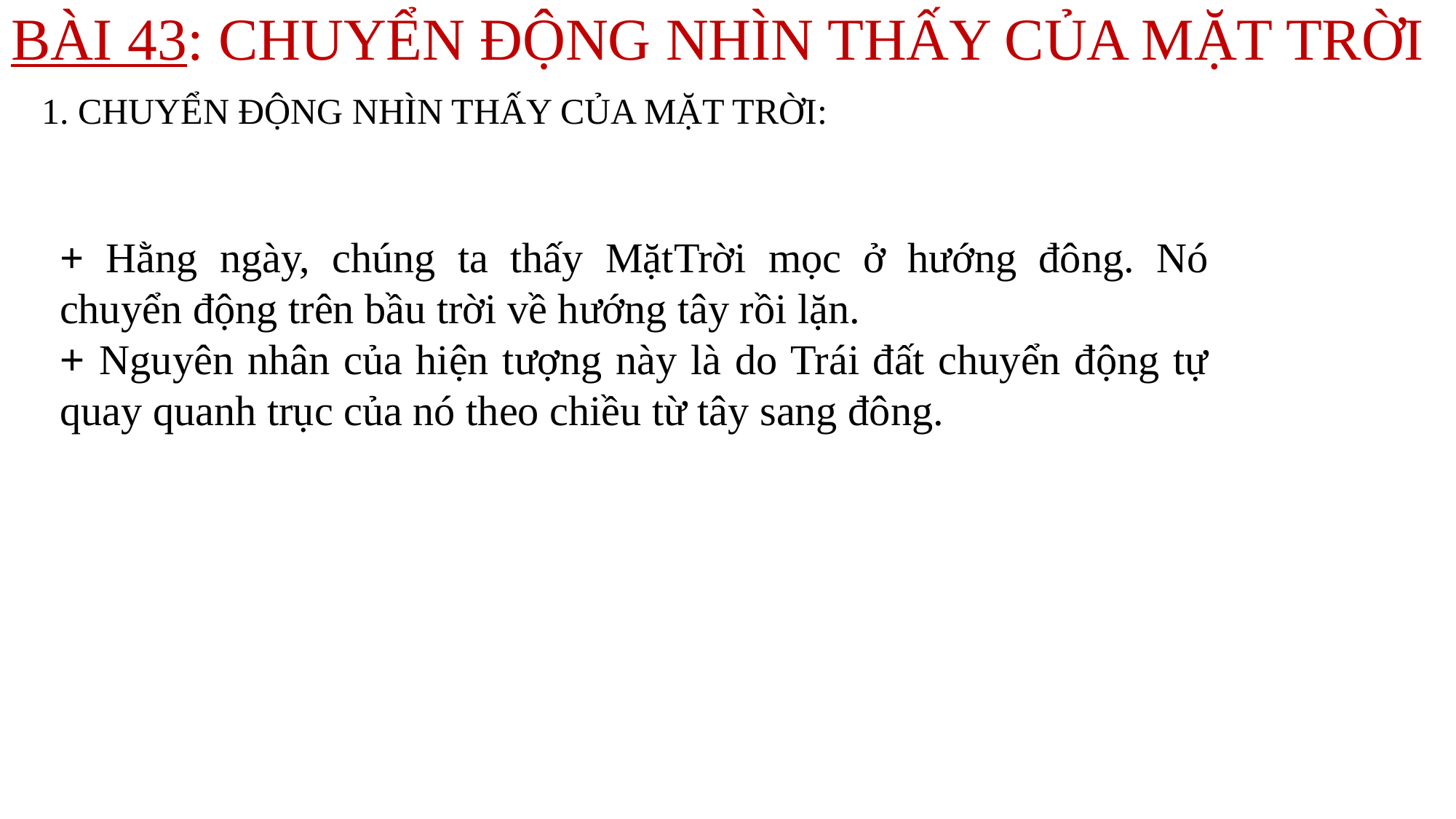

BÀI 43: CHUYỂN ĐỘNG NHÌN THẤY CỦA MẶT TRỜI
1. CHUYỂN ĐỘNG NHÌN THẤY CỦA MẶT TRỜI:
+ Hằng ngày, chúng ta thấy MặtTrời mọc ở hướng đông. Nó chuyển động trên bầu trời về hướng tây rồi lặn.
+ Nguyên nhân của hiện tượng này là do Trái đất chuyển động tự quay quanh trục của nó theo chiều từ tây sang đông.